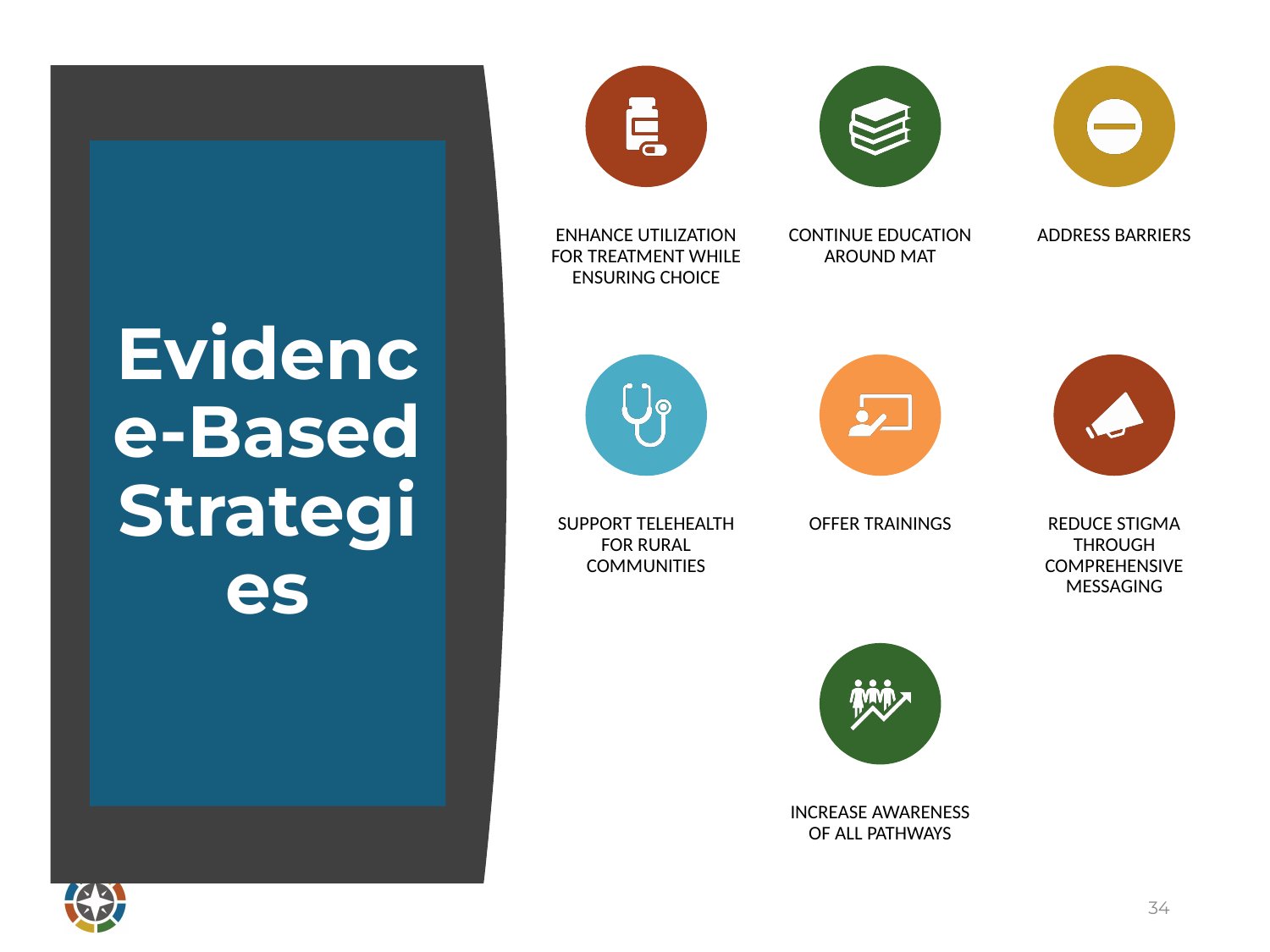

Enhance utilization for treatment while ensuring CHOICE
Continue education around MAT
Address barriers
Support telehealth for rural communities
Offer trainings
Reduce stigma through comprehensive messaging
Increase awareness of all pathways

# Evidence-Based Strategies
34